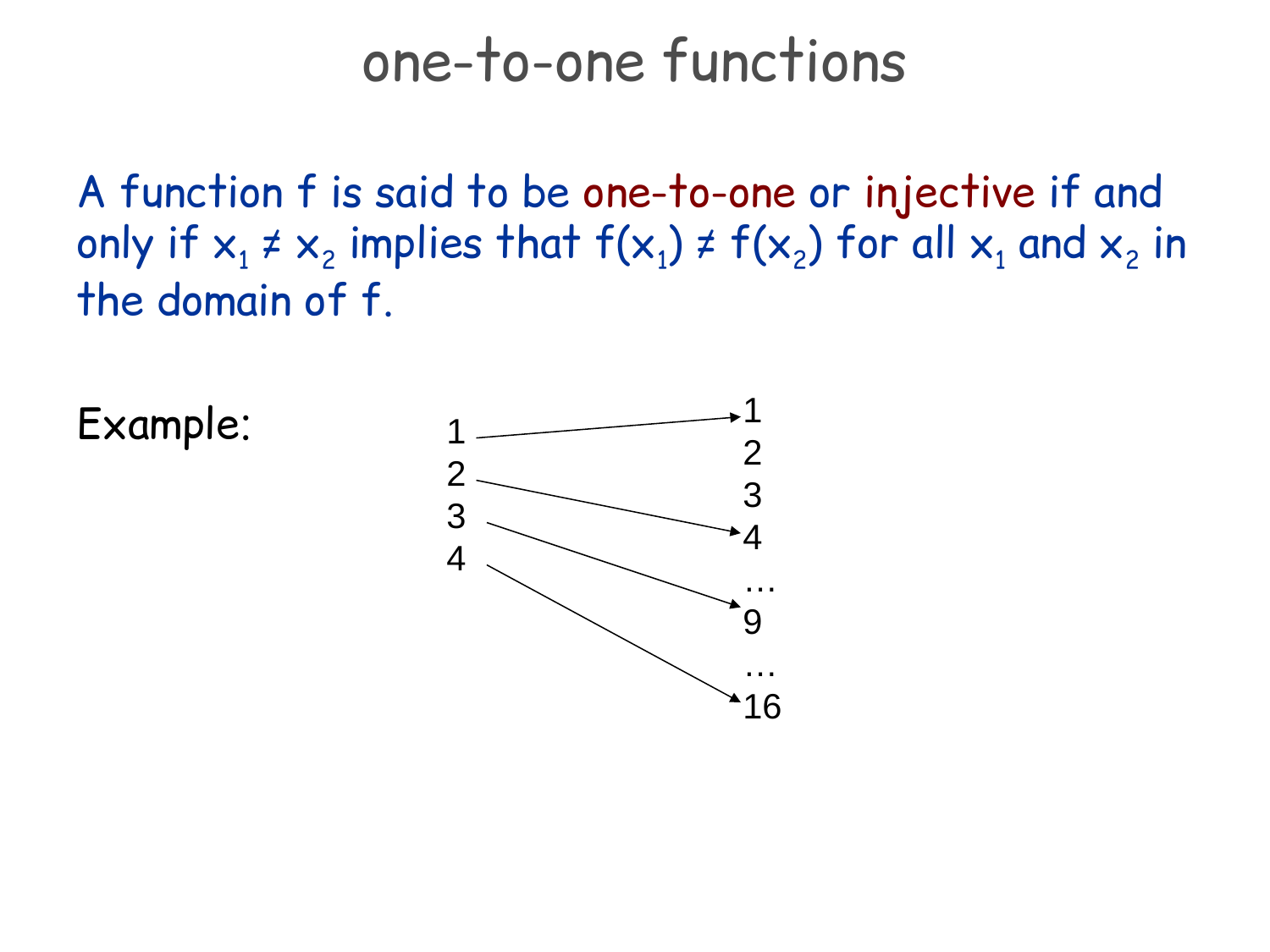

# one-to-one functions
A function f is said to be one-to-one or injective if and only if x1 ≠ x2 implies that f(x1) ≠ f(x2) for all x1 and x2 in the domain of f.

Example:
1
2
3
4
…
9
…
16
1
2
3
4